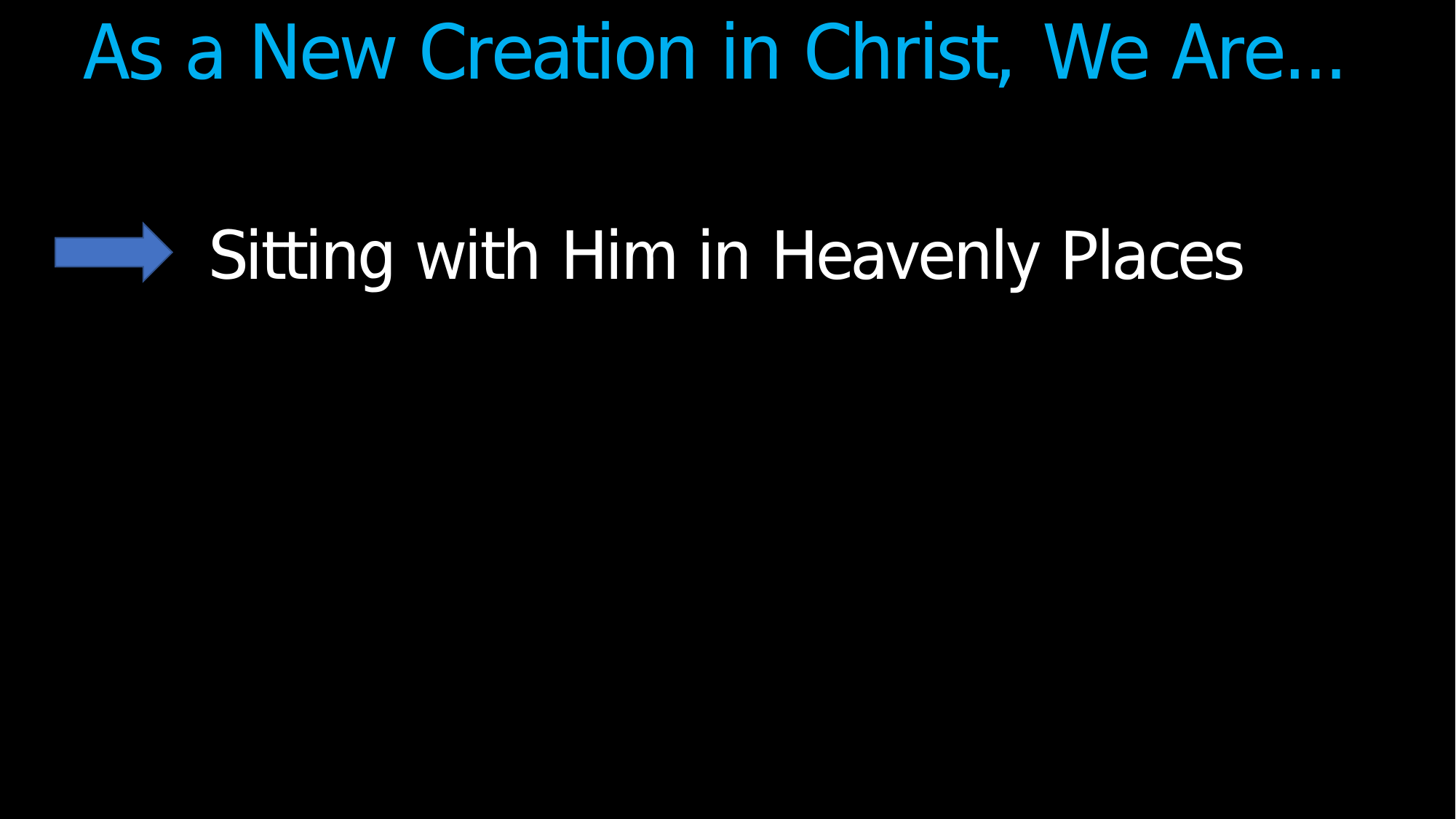

# As a New Creation in Christ, We Are…

Sitting with Him in Heavenly Places